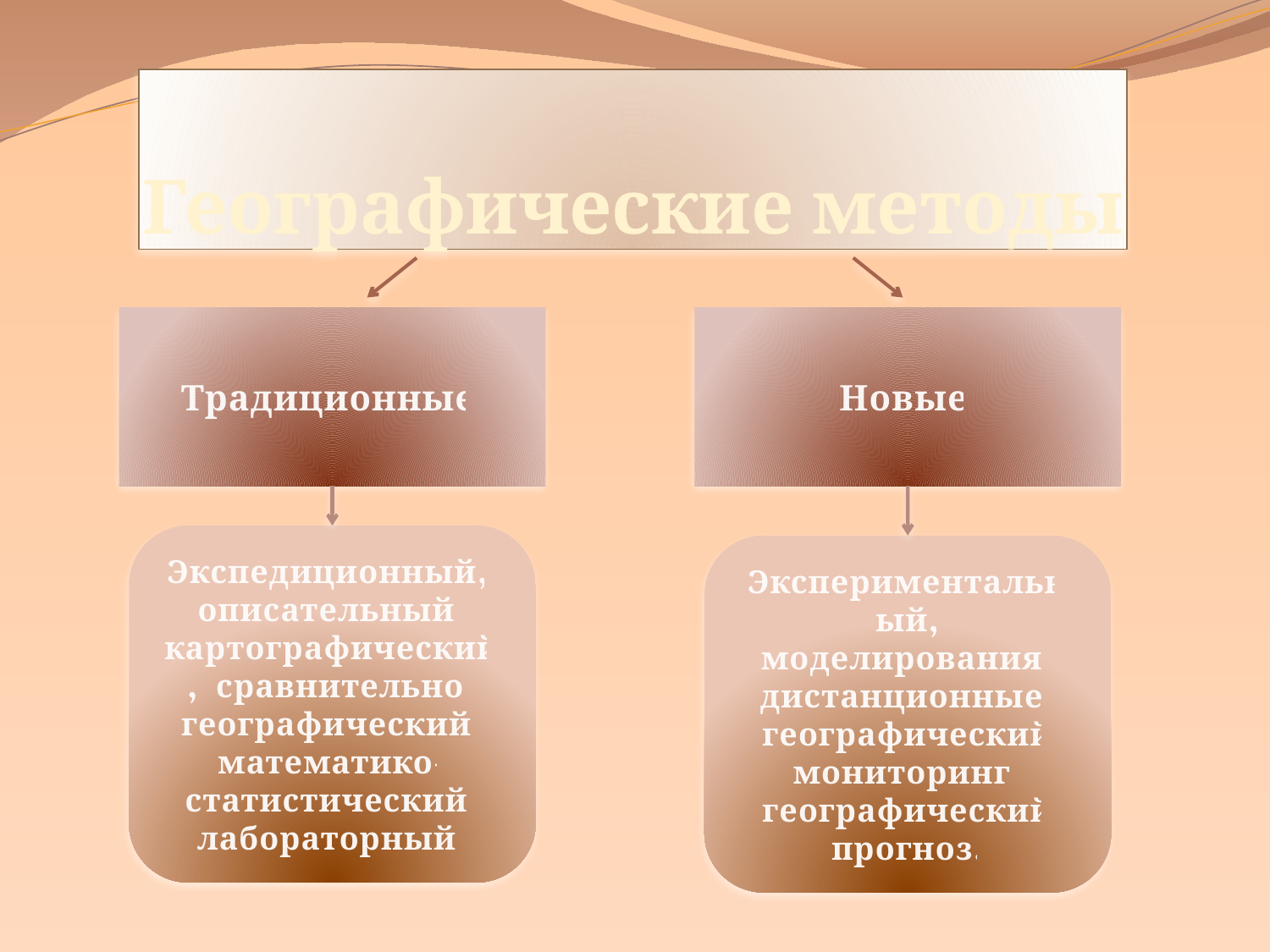

# Географические методы
Традиционные
Новые
Экспедиционный,  описательный, картографический,  сравнительно-географический, математико-статистический, лабораторный.
Экспериментальный, моделирования, дистанционные, географический мониторинг, географический прогноз.